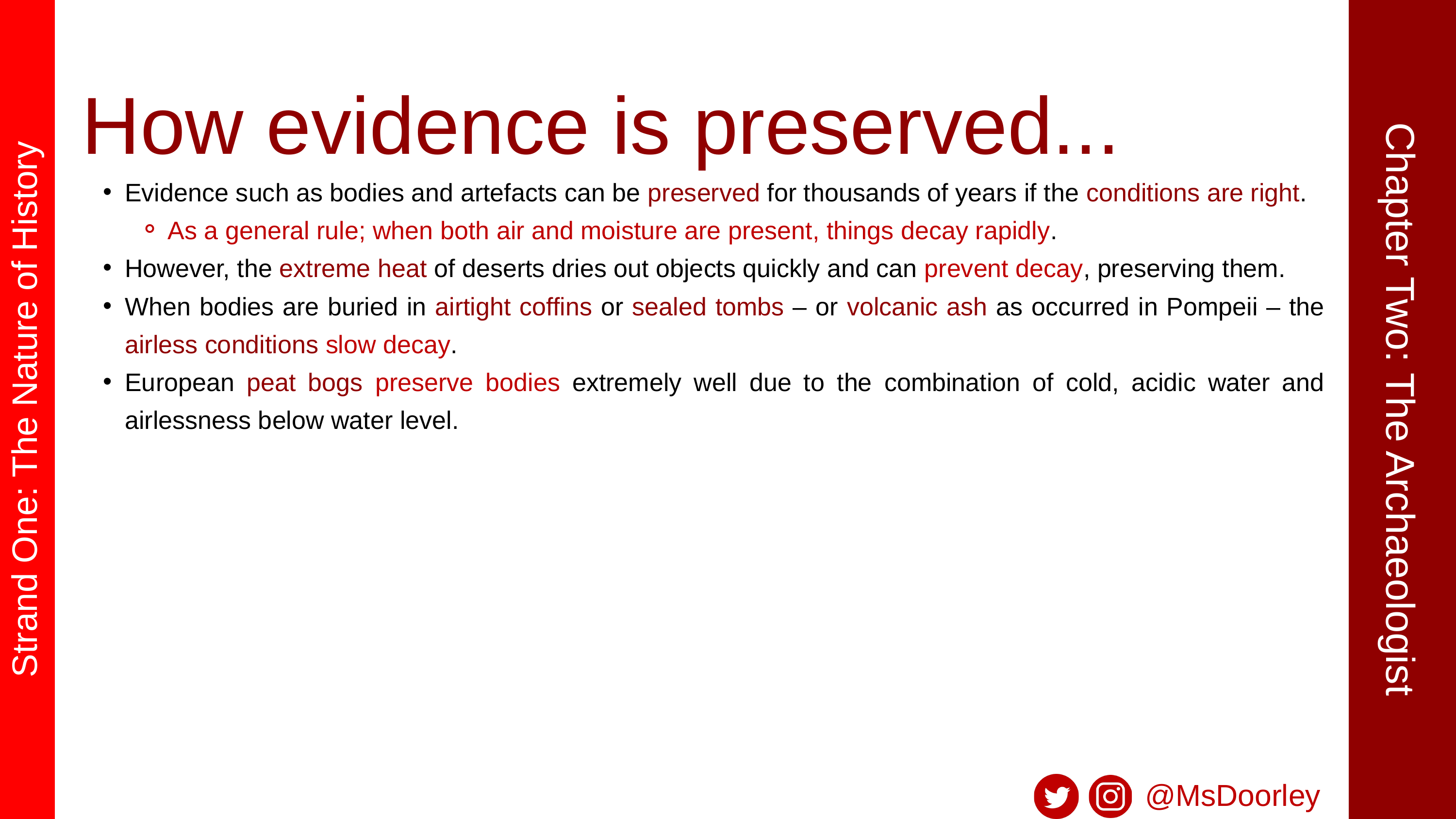

How evidence is preserved...
Evidence such as bodies and artefacts can be preserved for thousands of years if the conditions are right.
As a general rule; when both air and moisture are present, things decay rapidly.
However, the extreme heat of deserts dries out objects quickly and can prevent decay, preserving them.
When bodies are buried in airtight coffins or sealed tombs – or volcanic ash as occurred in Pompeii – the airless conditions slow decay.
European peat bogs preserve bodies extremely well due to the combination of cold, acidic water and airlessness below water level.
Chapter Two: The Archaeologist
Strand One: The Nature of History

@MsDoorley